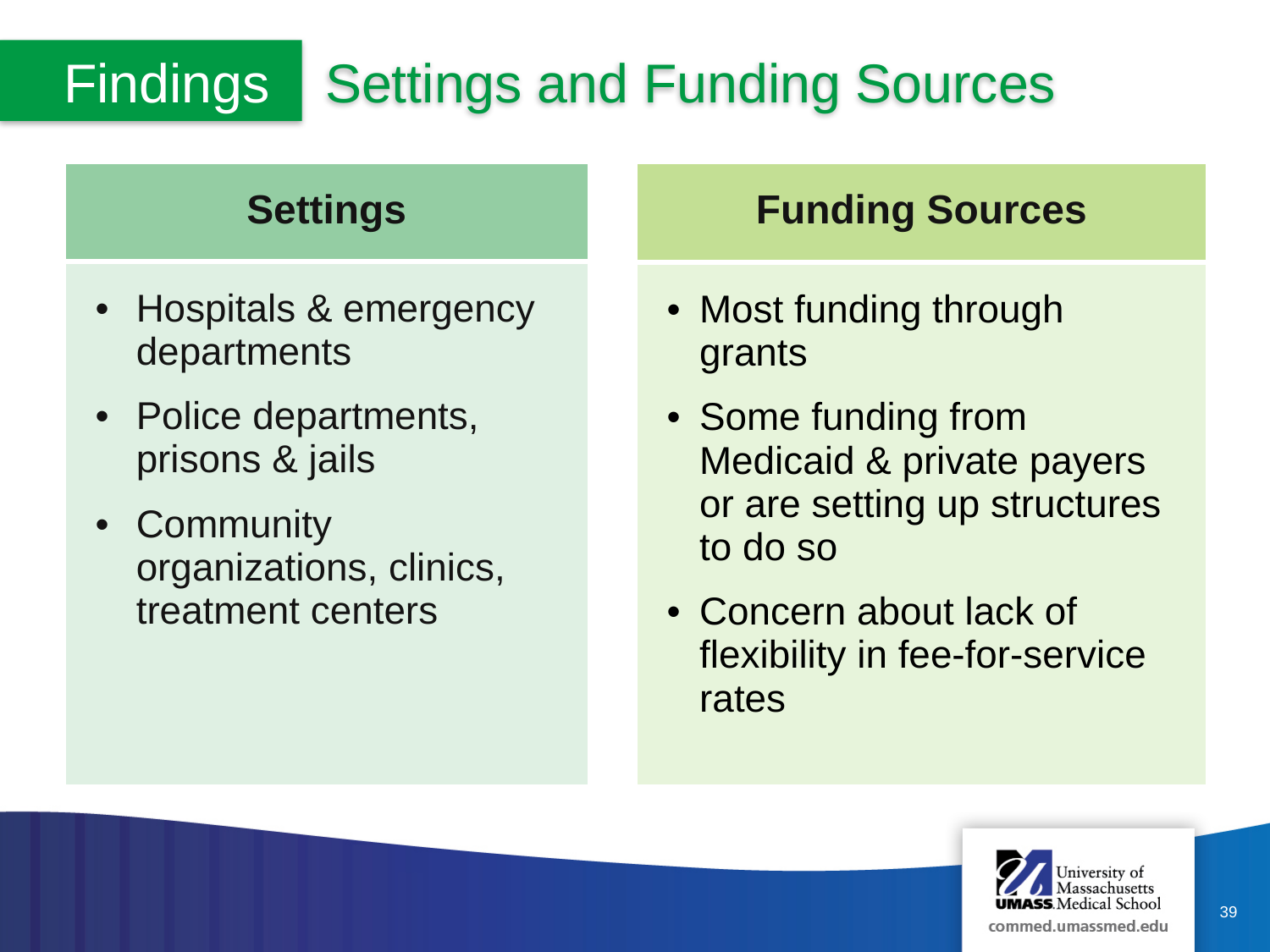

Findings
Settings and Funding Sources
| Funding Sources |
| --- |
| Most funding through grants Some funding from Medicaid & private payers or are setting up structures to do so Concern about lack of flexibility in fee-for-service rates |
| Settings |
| --- |
| Hospitals & emergency departments Police departments, prisons & jails Community organizations, clinics, treatment centers |
39